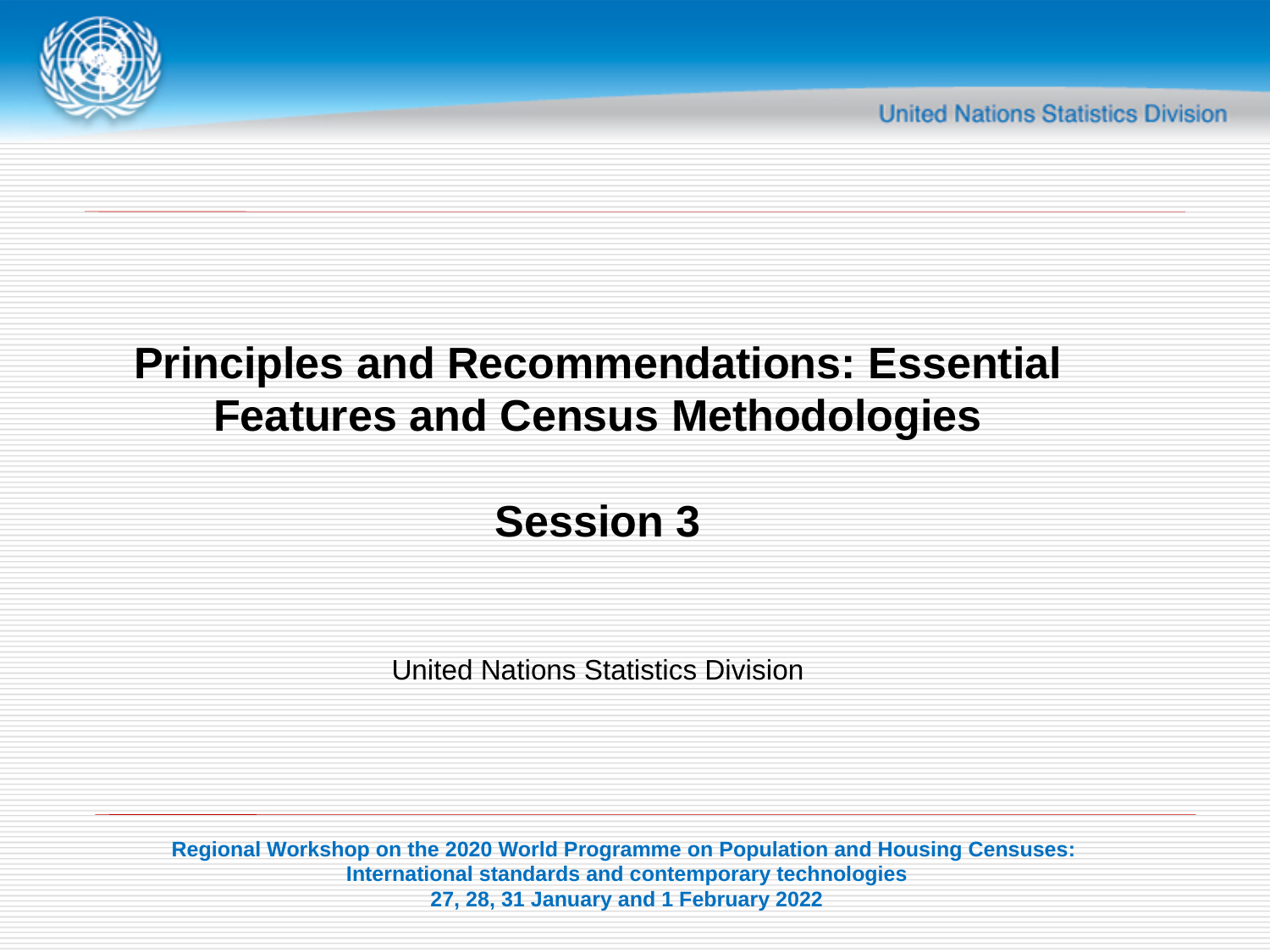

#
Principles and Recommendations: Essential Features and Census Methodologies

Session 3

United Nations Statistics Division